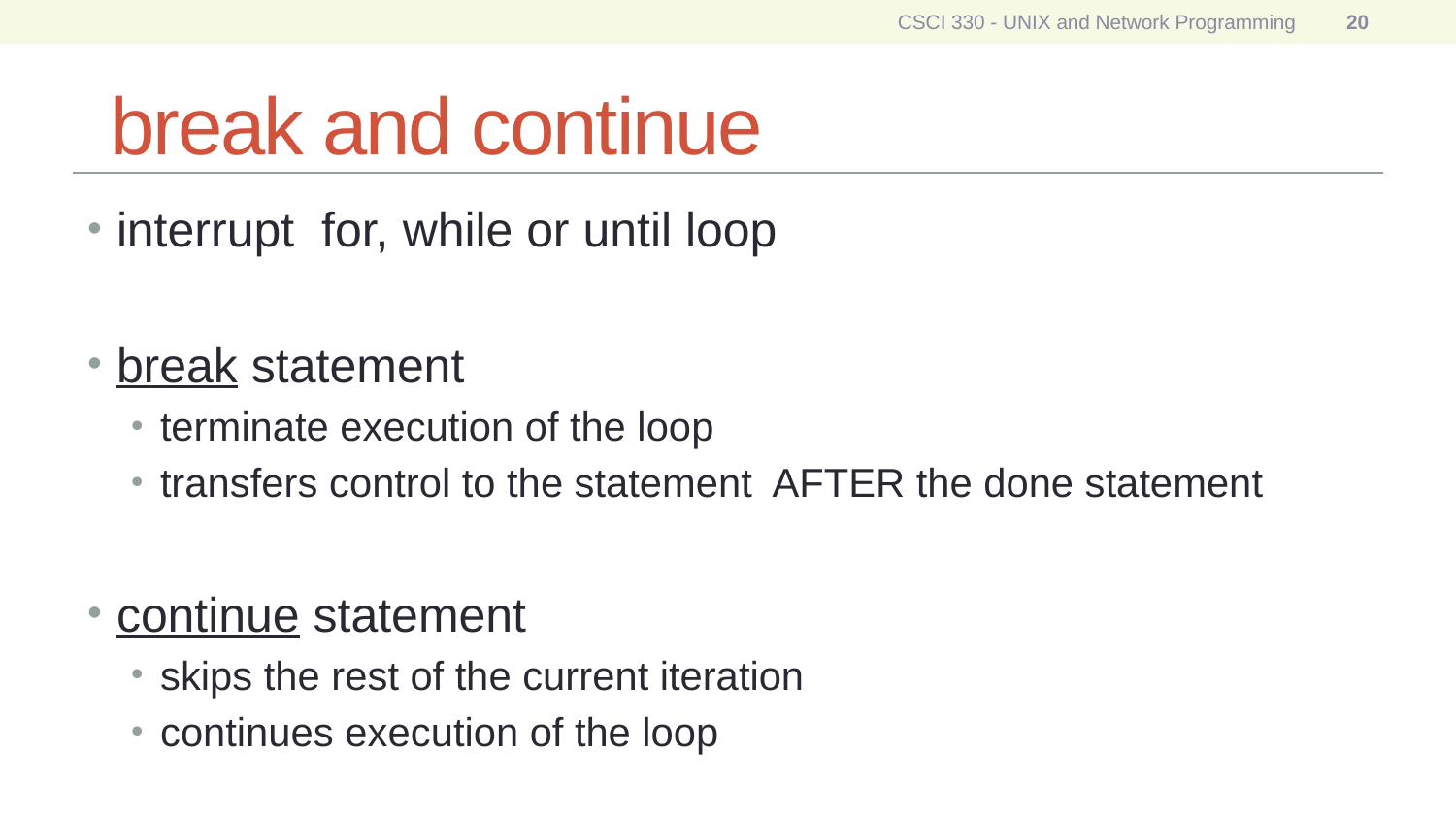

CSCI 330 - UNIX and Network Programming
20
# break and continue
interrupt  for, while or until loop

break statement
terminate execution of the loop
transfers control to the statement  AFTER the done statement

continue statement
skips the rest of the current iteration
continues execution of the loop